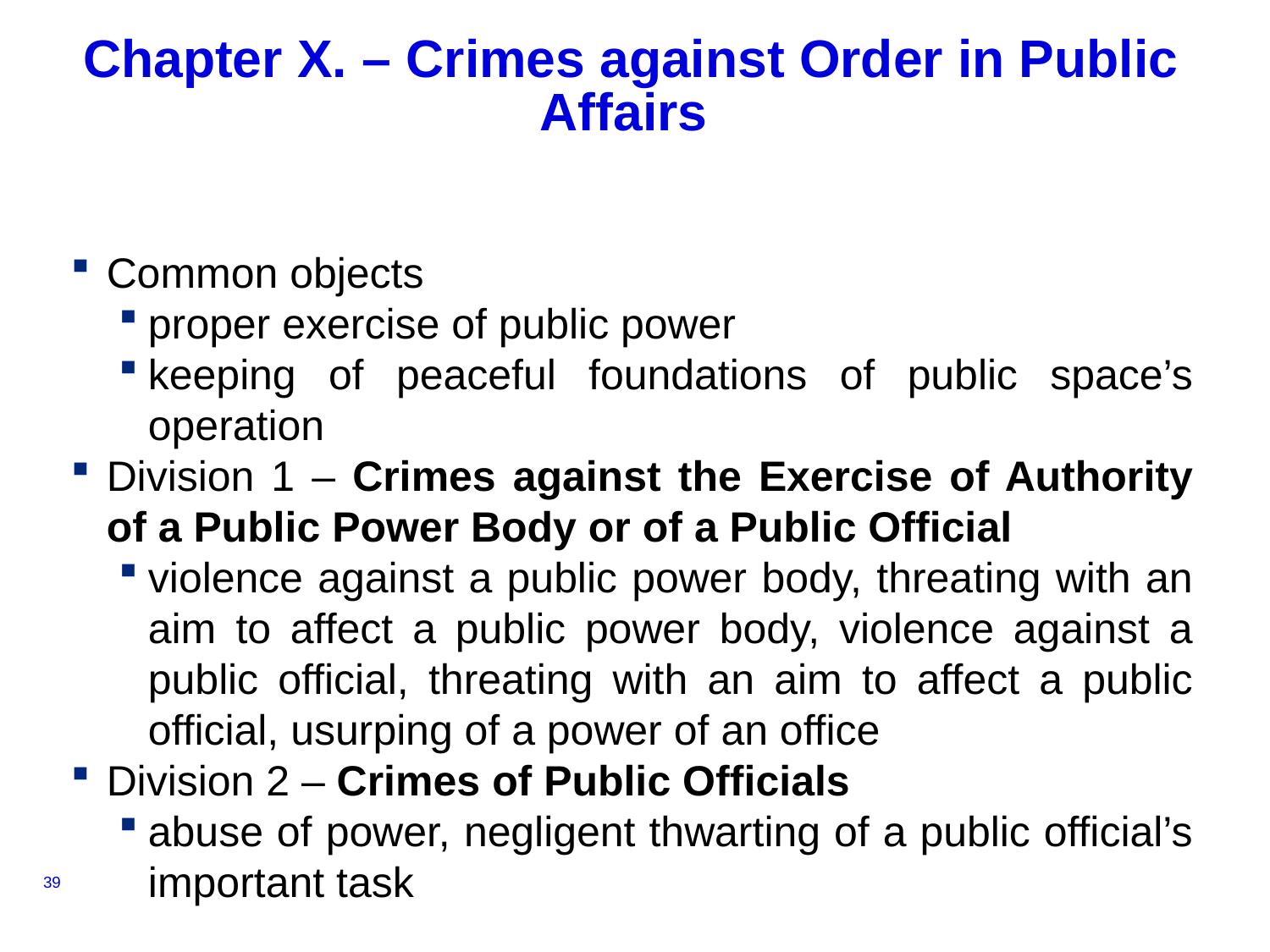

# Chapter X. – Crimes against Order in Public Affairs
Common objects
proper exercise of public power
keeping of peaceful foundations of public space’s operation
Division 1 – Crimes against the Exercise of Authority of a Public Power Body or of a Public Official
violence against a public power body, threating with an aim to affect a public power body, violence against a public official, threating with an aim to affect a public official, usurping of a power of an office
Division 2 – Crimes of Public Officials
abuse of power, negligent thwarting of a public official’s important task
39